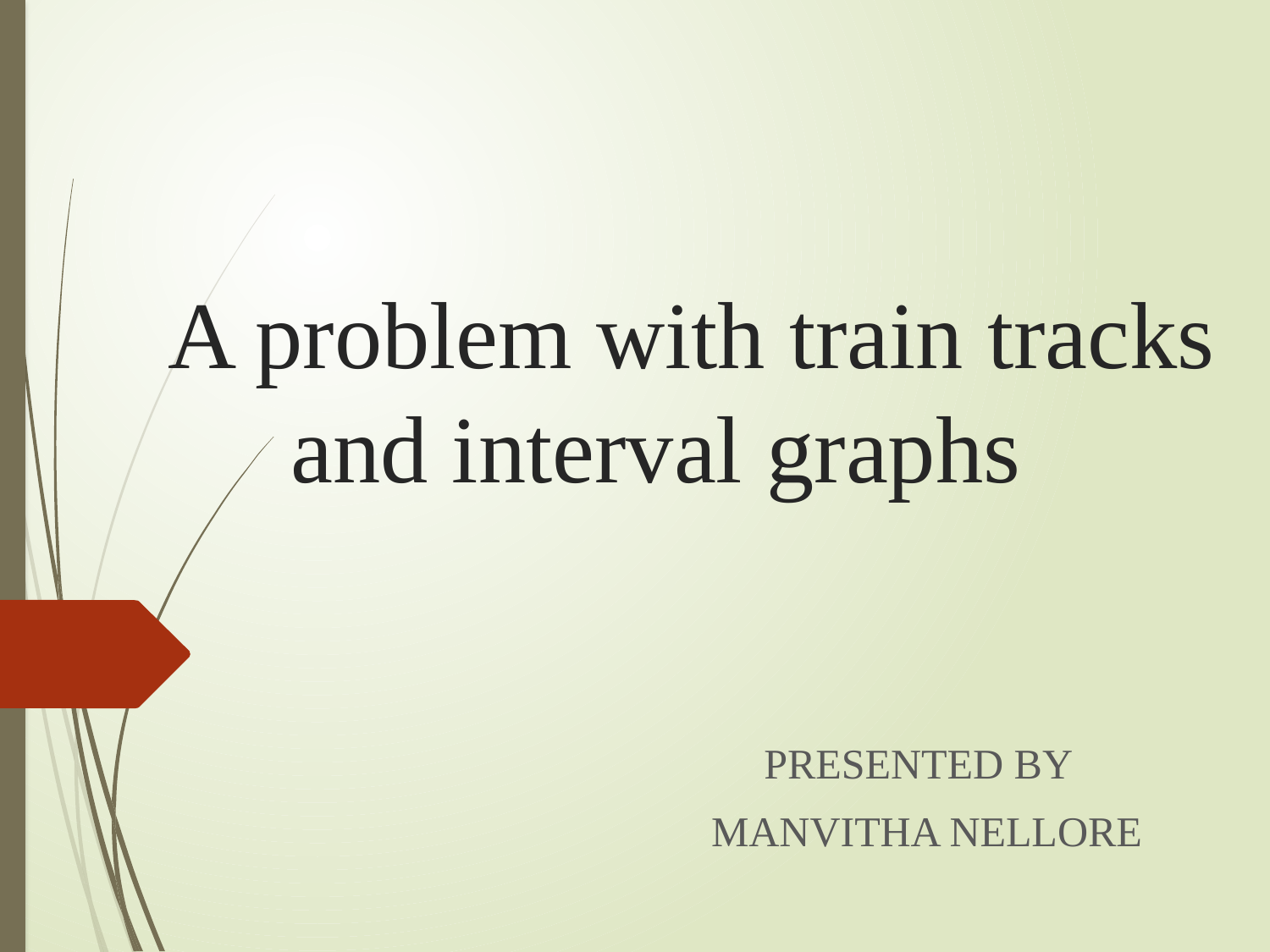

# A problem with train tracks and interval graphs
                                         PRESENTED BY
                                    MANVITHA NELLORE